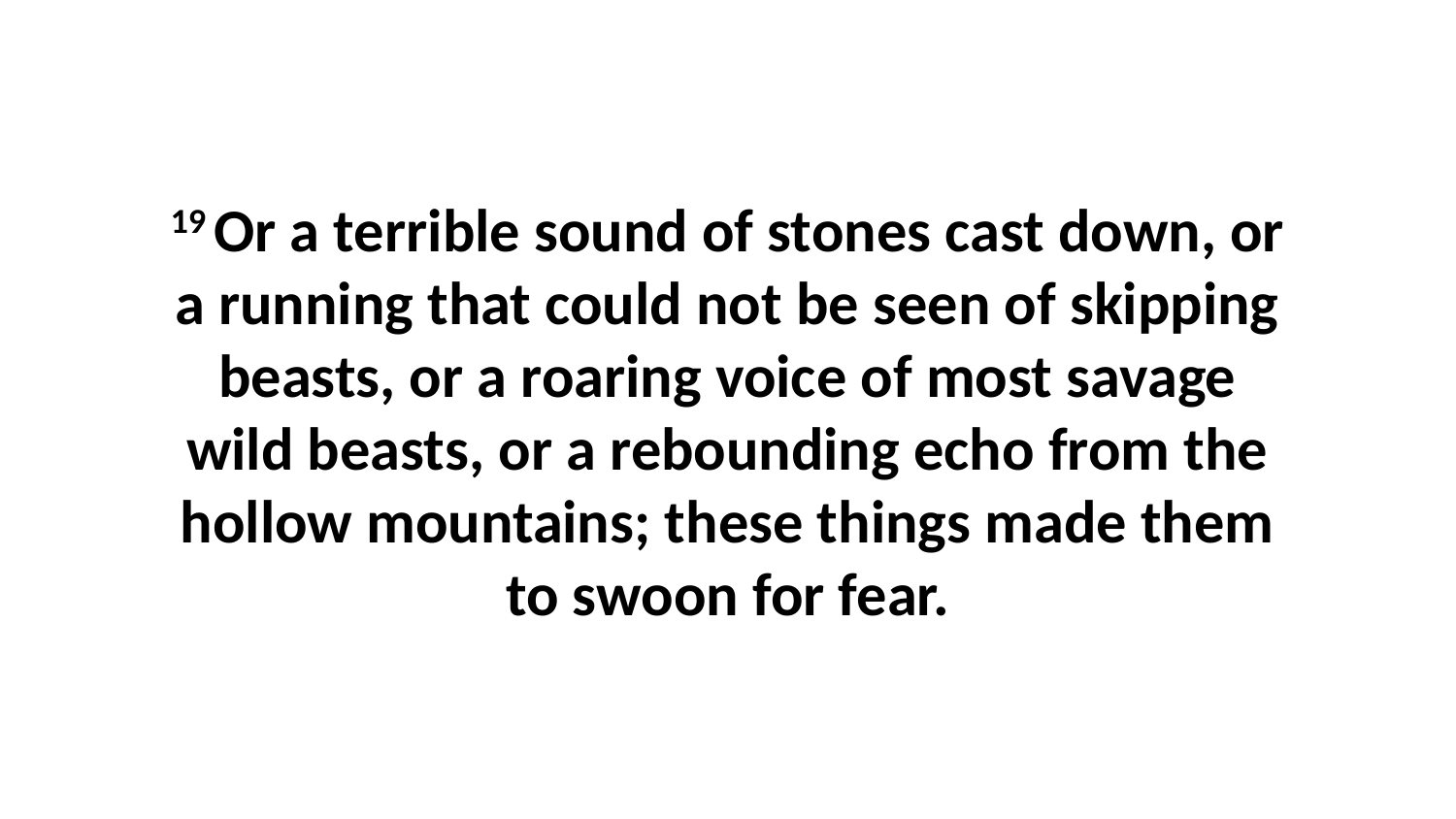

19 Or a terrible sound of stones cast down, or a running that could not be seen of skipping beasts, or a roaring voice of most savage wild beasts, or a rebounding echo from the hollow mountains; these things made them to swoon for fear.